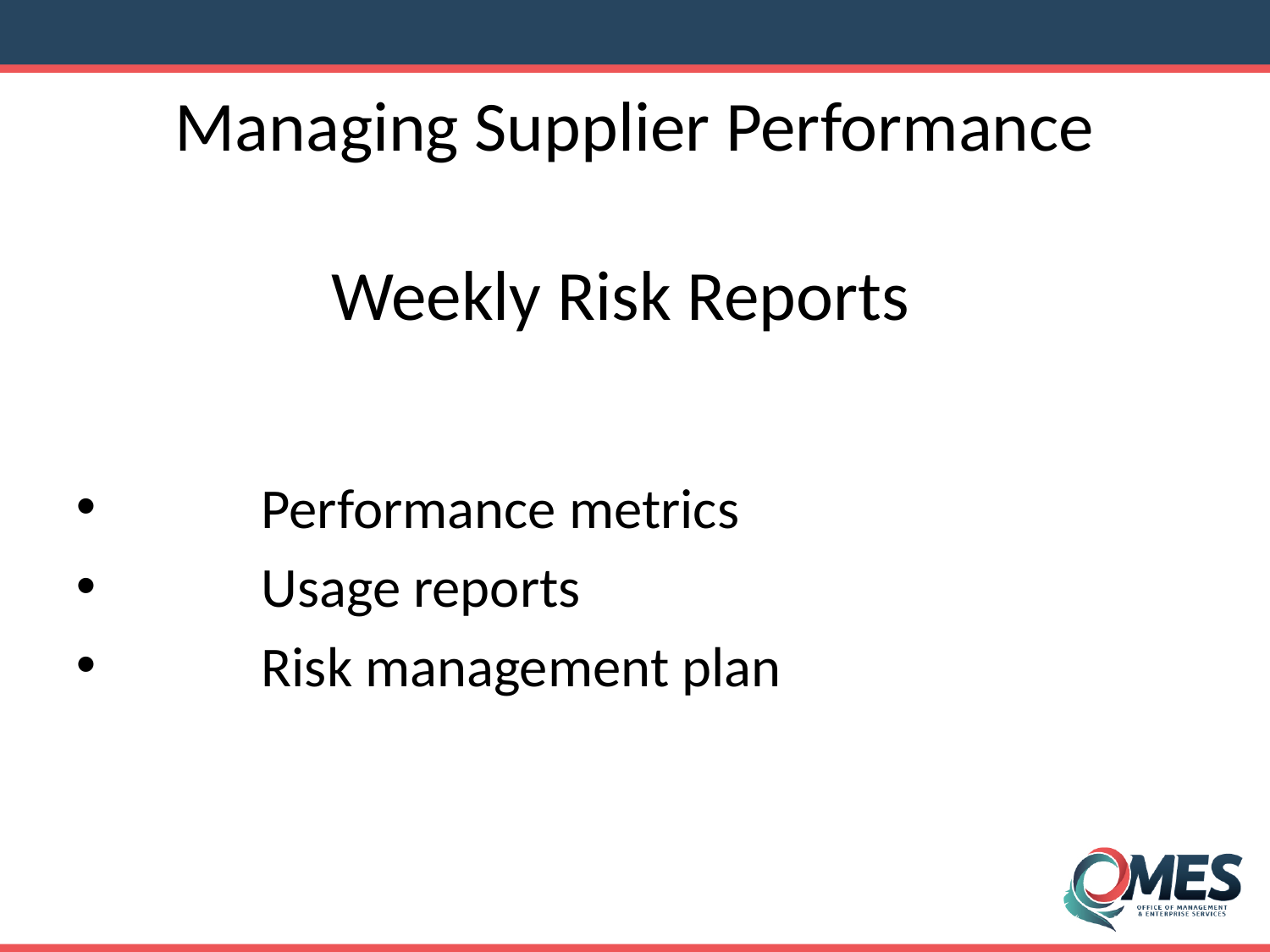

Managing Supplier Performance
Weekly Risk Reports
	Performance metrics
	Usage reports
	Risk management plan